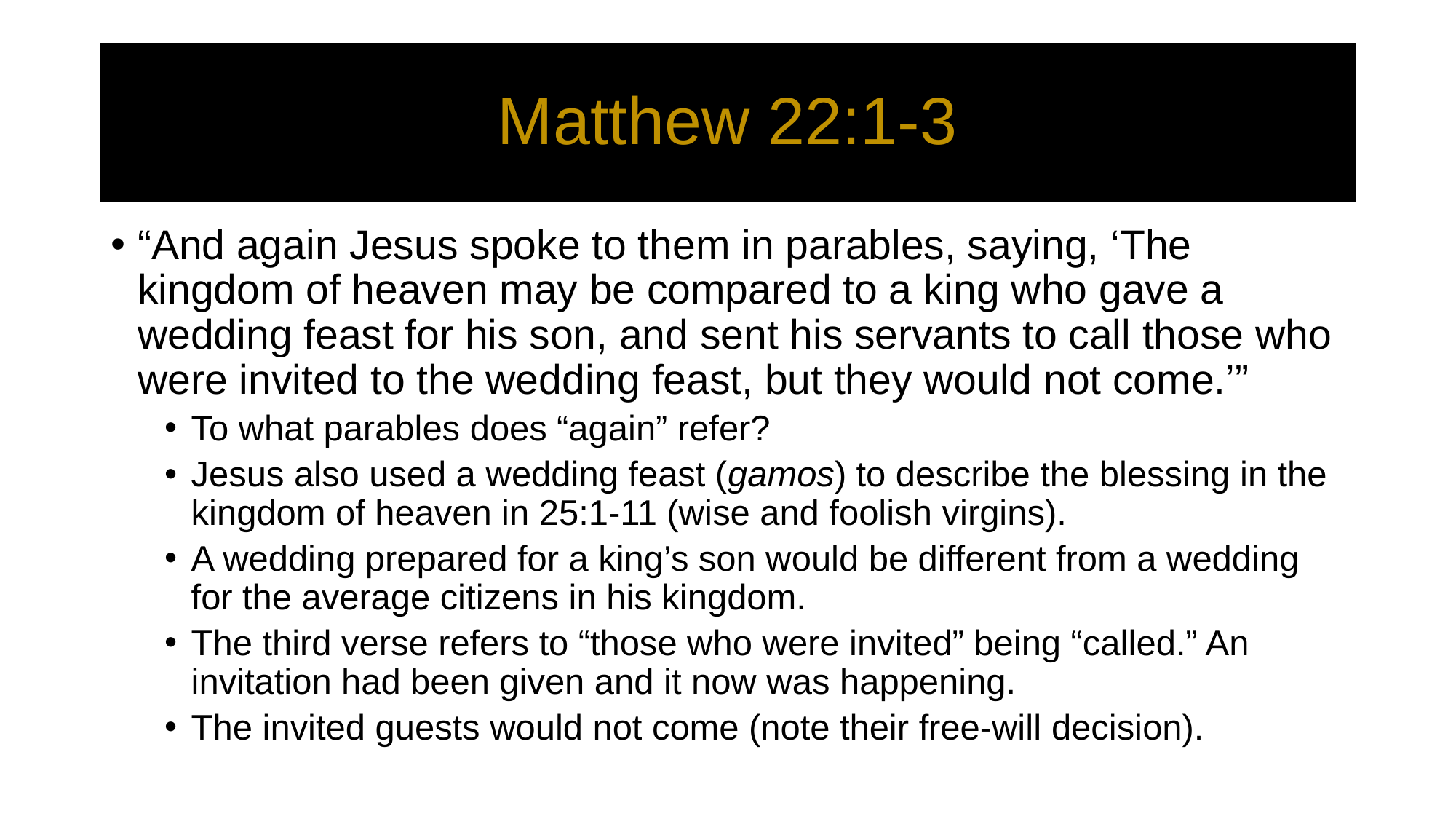

# Matthew 22:1-3
“And again Jesus spoke to them in parables, saying, ‘The kingdom of heaven may be compared to a king who gave a wedding feast for his son, and sent his servants to call those who were invited to the wedding feast, but they would not come.’”
To what parables does “again” refer?
Jesus also used a wedding feast (gamos) to describe the blessing in the kingdom of heaven in 25:1-11 (wise and foolish virgins).
A wedding prepared for a king’s son would be different from a wedding for the average citizens in his kingdom.
The third verse refers to “those who were invited” being “called.” An invitation had been given and it now was happening.
The invited guests would not come (note their free-will decision).